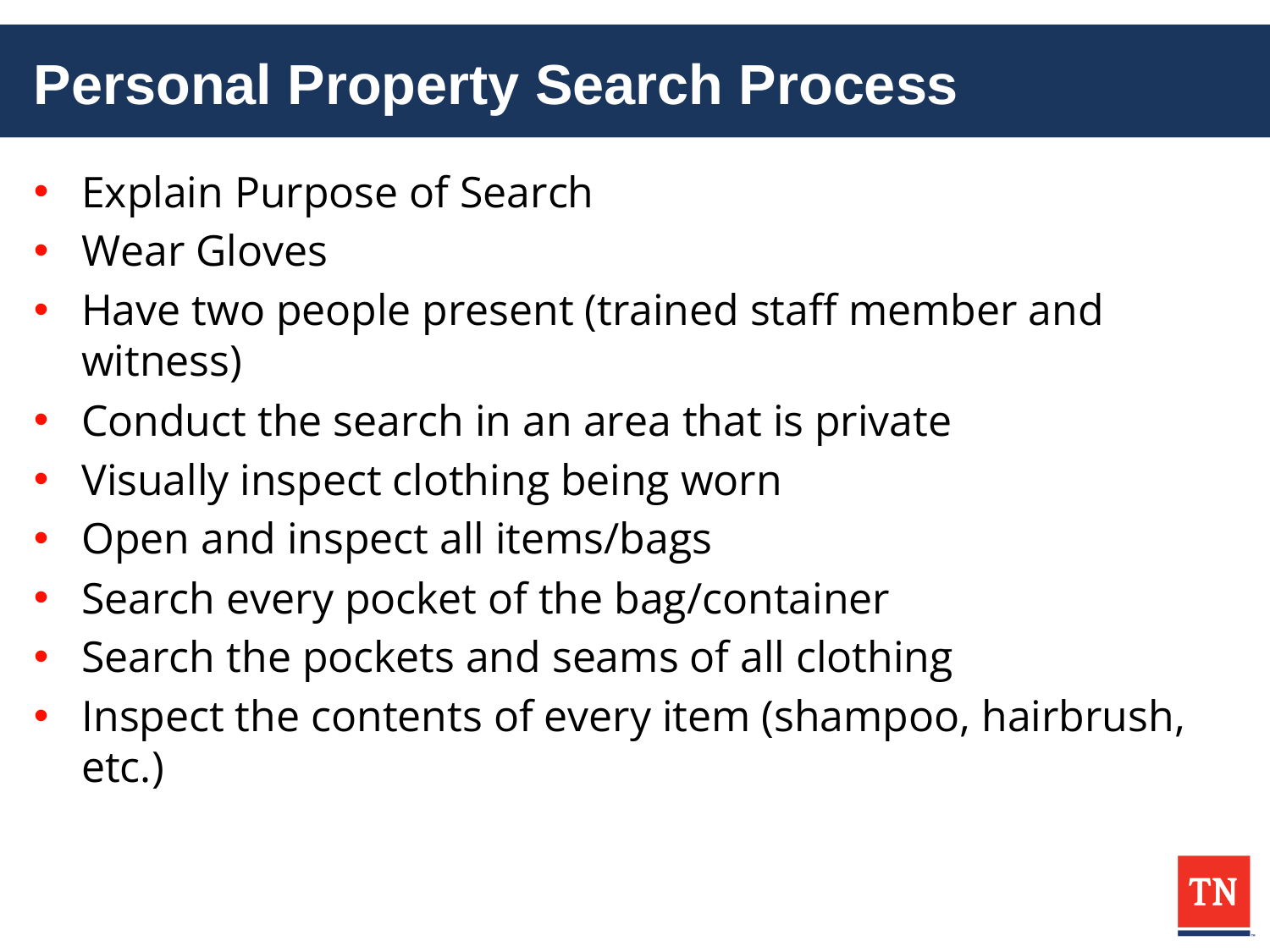

# Personal Property Search Process
Explain Purpose of Search
Wear Gloves
Have two people present (trained staff member and witness)
Conduct the search in an area that is private
Visually inspect clothing being worn
Open and inspect all items/bags
Search every pocket of the bag/container
Search the pockets and seams of all clothing
Inspect the contents of every item (shampoo, hairbrush, etc.)